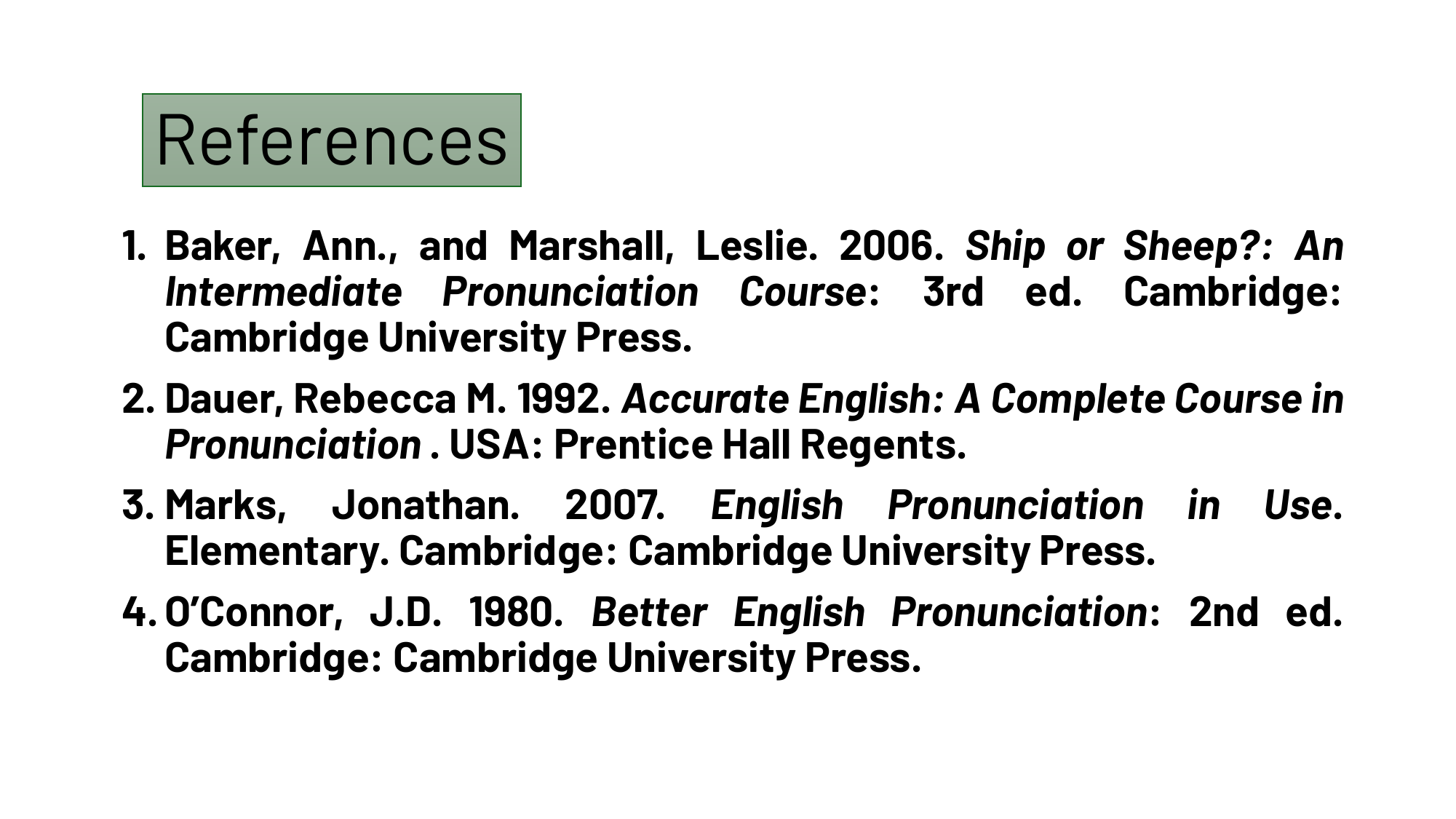

# References
Baker, Ann., and Marshall, Leslie. 2006. Ship or Sheep?: An Intermediate Pronunciation Course: 3rd ed. Cambridge: Cambridge University Press.
Dauer, Rebecca M. 1992. Accurate English: A Complete Course in Pronunciation . USA: Prentice Hall Regents.
Marks, Jonathan. 2007. English Pronunciation in Use. Elementary. Cambridge: Cambridge University Press.
O’Connor, J.D. 1980. Better English Pronunciation: 2nd ed. Cambridge: Cambridge University Press.